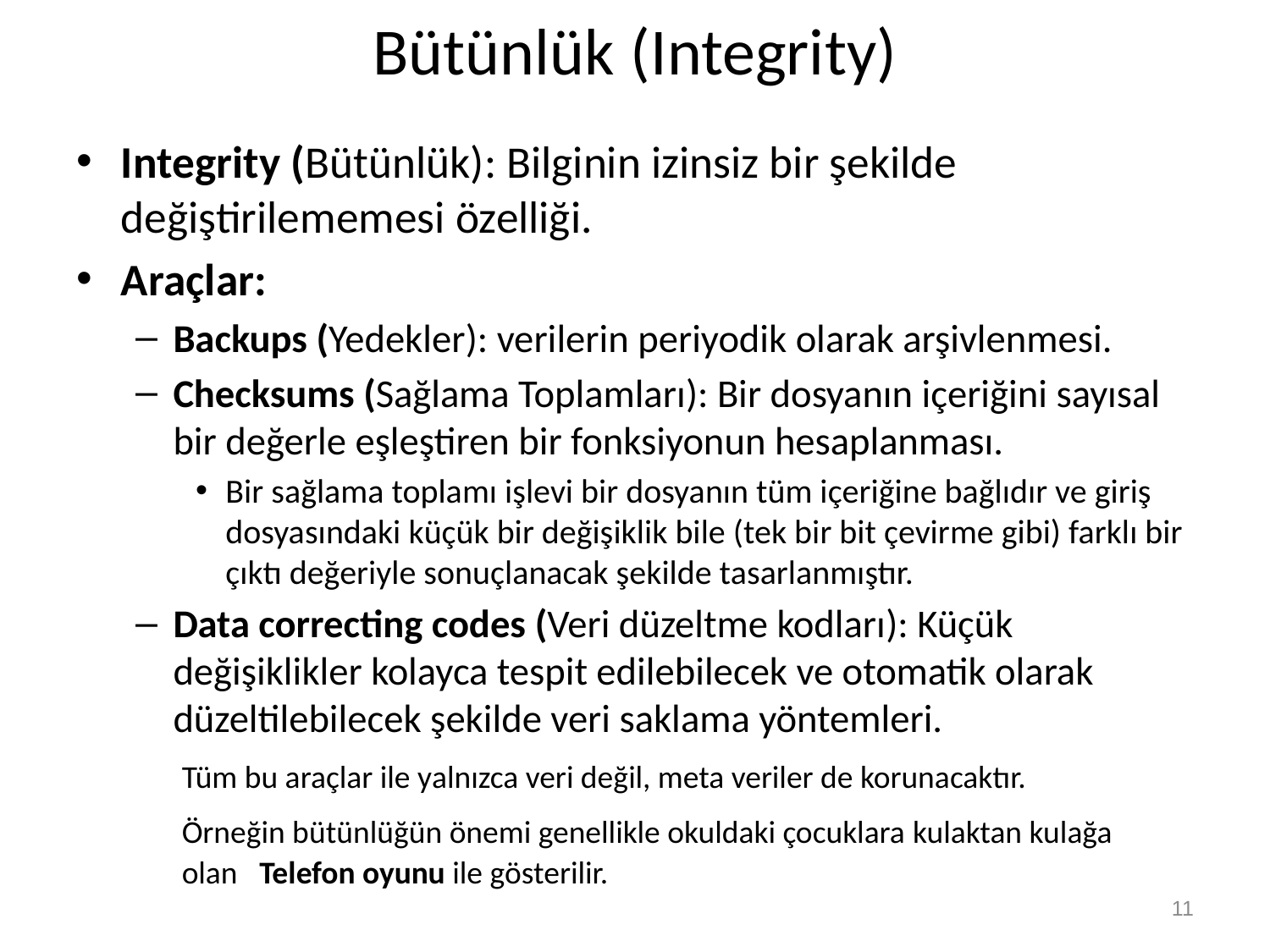

# Bütünlük (Integrity)
Integrity (Bütünlük): Bilginin izinsiz bir şekilde değiştirilememesi özelliği.
Araçlar:
Backups (Yedekler): verilerin periyodik olarak arşivlenmesi.
Checksums (Sağlama Toplamları): Bir dosyanın içeriğini sayısal bir değerle eşleştiren bir fonksiyonun hesaplanması.
Bir sağlama toplamı işlevi bir dosyanın tüm içeriğine bağlıdır ve giriş dosyasındaki küçük bir değişiklik bile (tek bir bit çevirme gibi) farklı bir çıktı değeriyle sonuçlanacak şekilde tasarlanmıştır.
Data correcting codes (Veri düzeltme kodları): Küçük değişiklikler kolayca tespit edilebilecek ve otomatik olarak düzeltilebilecek şekilde veri saklama yöntemleri.
Tüm bu araçlar ile yalnızca veri değil, meta veriler de korunacaktır.
Örneğin bütünlüğün önemi genellikle okuldaki çocuklara kulaktan kulağa olan   Telefon oyunu ile gösterilir.

11